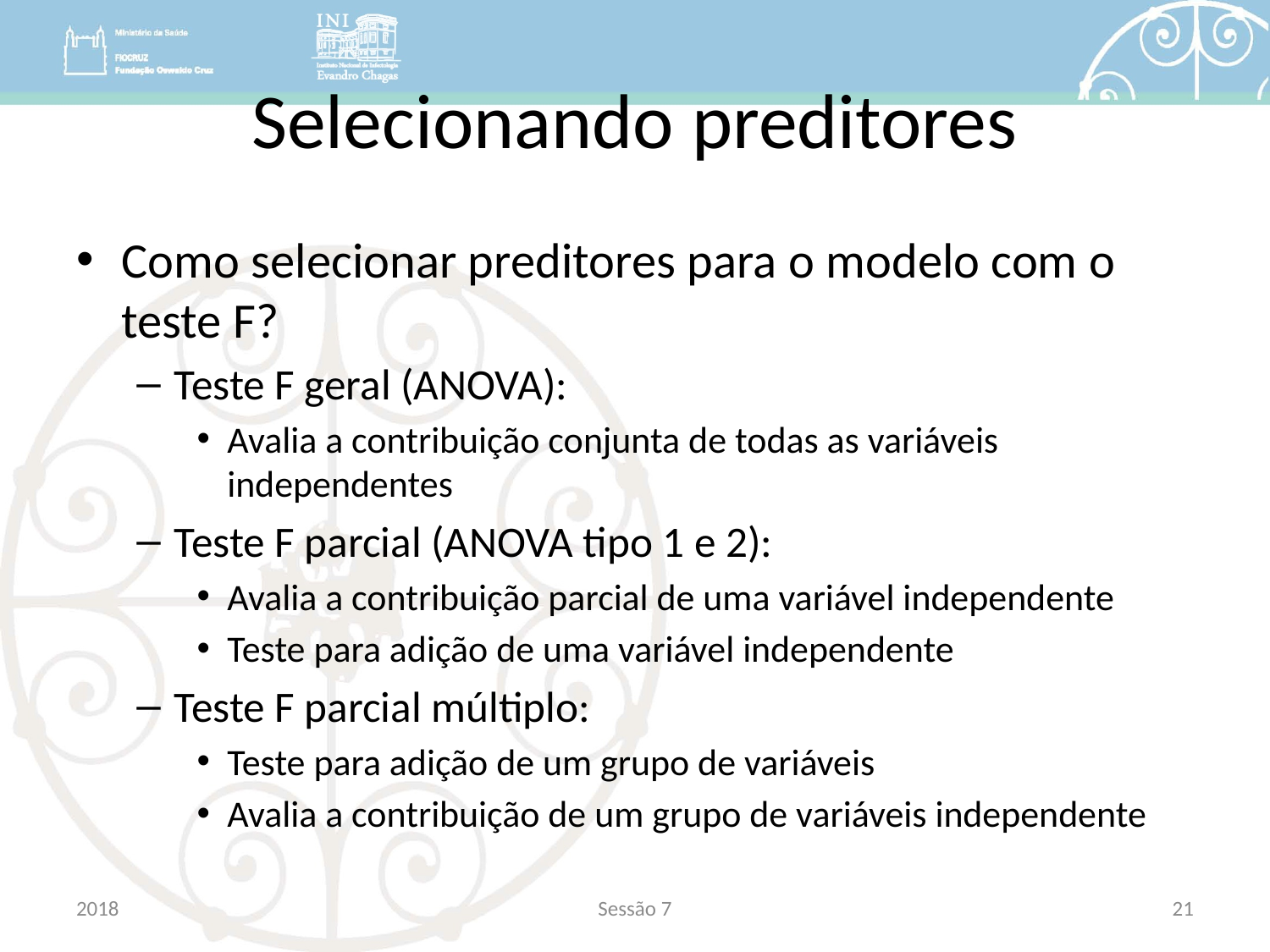

# Selecionando preditores
Como selecionar preditores para o modelo com o teste F?
Teste F geral (ANOVA):
Avalia a contribuição conjunta de todas as variáveis independentes
Teste F parcial (ANOVA tipo 1 e 2):
Avalia a contribuição parcial de uma variável independente
Teste para adição de uma variável independente
Teste F parcial múltiplo:
Teste para adição de um grupo de variáveis
Avalia a contribuição de um grupo de variáveis independente

2018
Sessão 7
21